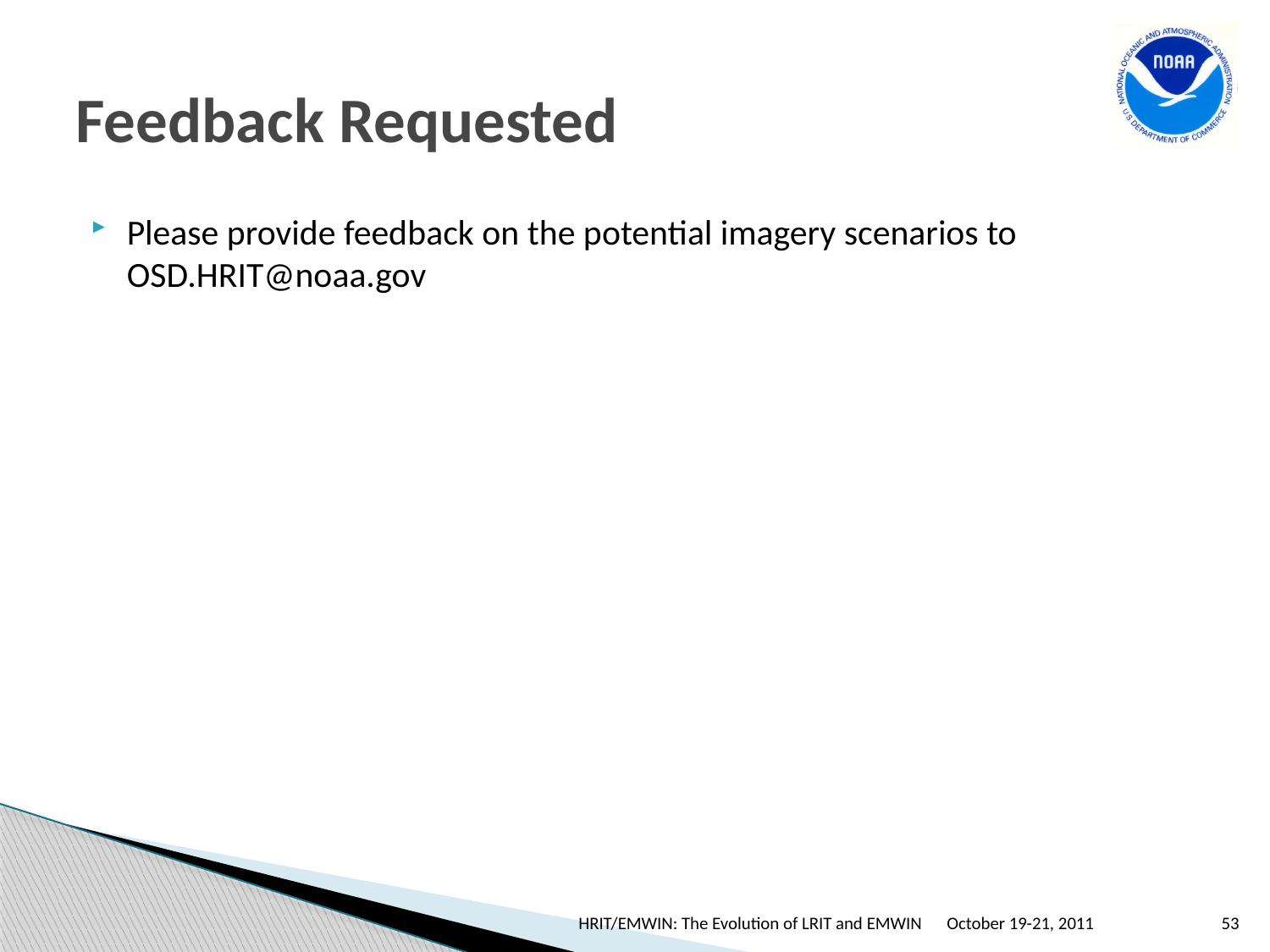

# Feedback Requested
Please provide feedback on the potential imagery scenarios to OSD.HRIT@noaa.gov

HRIT/EMWIN: The Evolution of LRIT and EMWIN
October 19-21, 2011
53